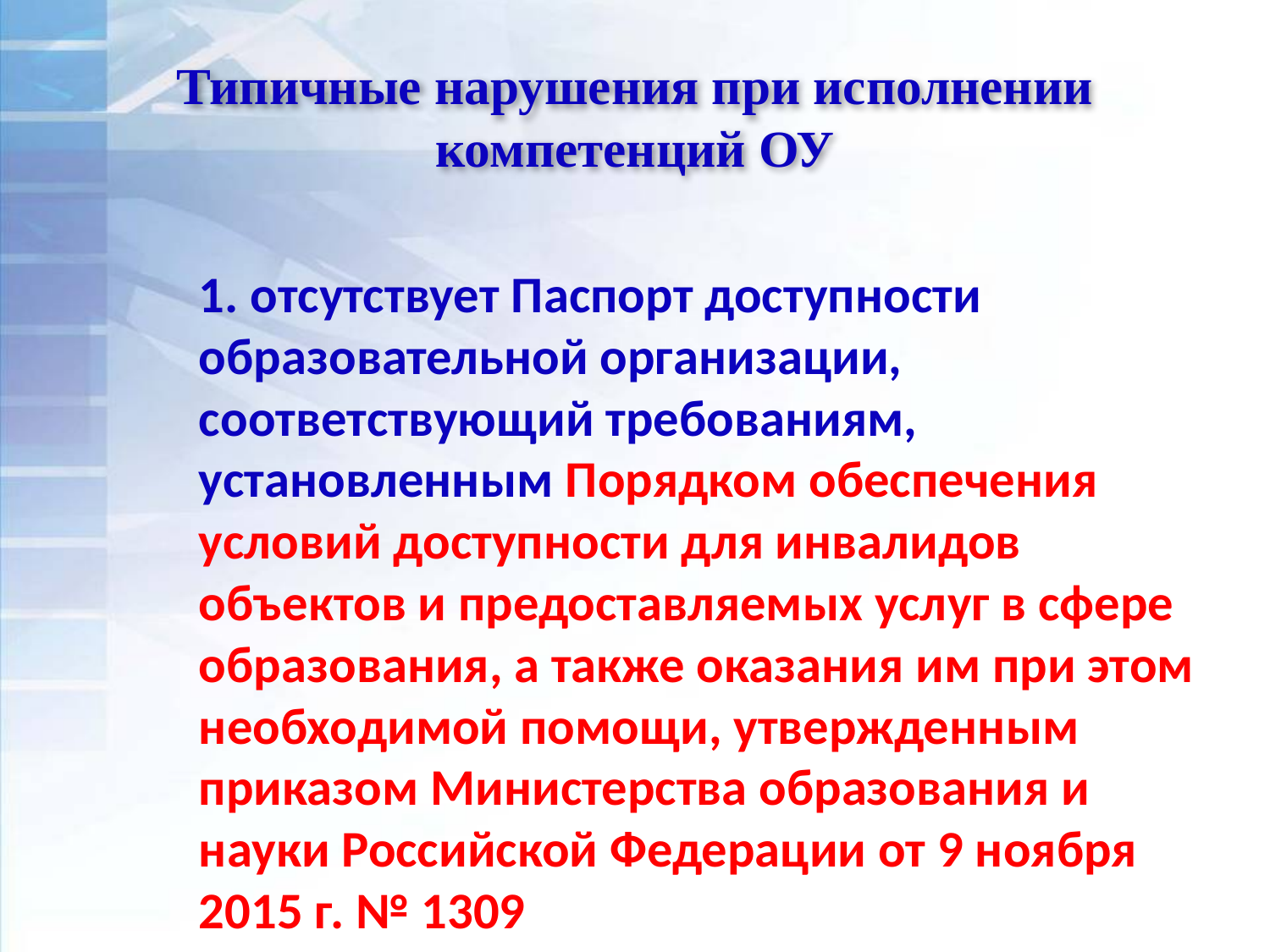

# Типичные нарушения при исполнении компетенций ОУ

1. отсутствует Паспорт доступности образовательной организации, соответствующий требованиям, установленным Порядком обеспечения условий доступности для инвалидов объектов и предоставляемых услуг в сфере образования, а также оказания им при этом необходимой помощи, утвержденным приказом Министерства образования и науки Российской Федерации от 9 ноября 2015 г. № 1309